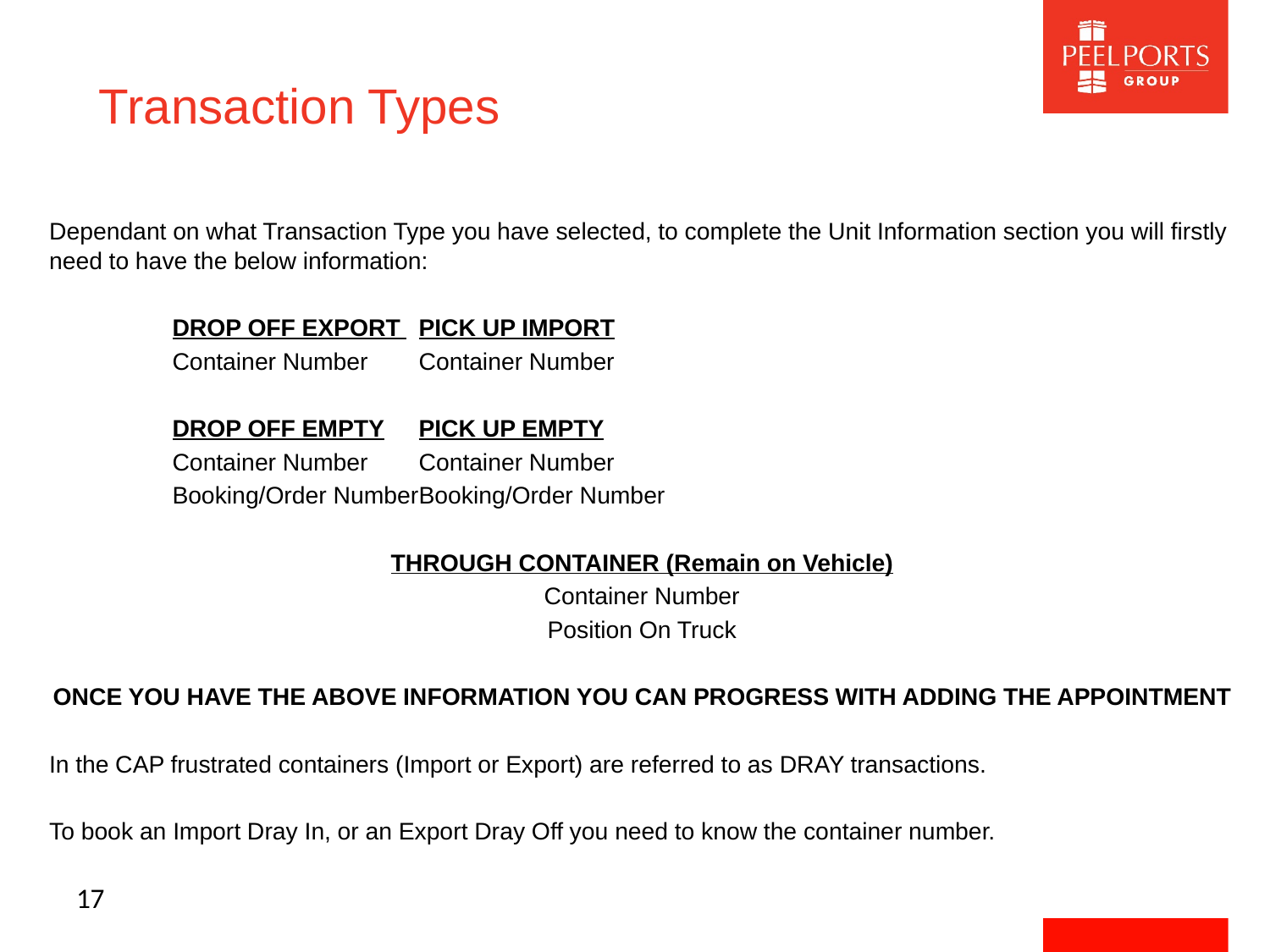

Transaction Types
Dependant on what Transaction Type you have selected, to complete the Unit Information section you will firstly need to have the below information:

		DROP OFF EXPORT 	PICK UP IMPORT
		Container Number		Container Number

		DROP OFF EMPTY		PICK UP EMPTY
		Container Number 		Container Number
		Booking/Order Number	Booking/Order Number

THROUGH CONTAINER (Remain on Vehicle)
Container Number
Position On Truck

ONCE YOU HAVE THE ABOVE INFORMATION YOU CAN PROGRESS WITH ADDING THE APPOINTMENT

In the CAP frustrated containers (Import or Export) are referred to as DRAY transactions.

To book an Import Dray In, or an Export Dray Off you need to know the container number.

17